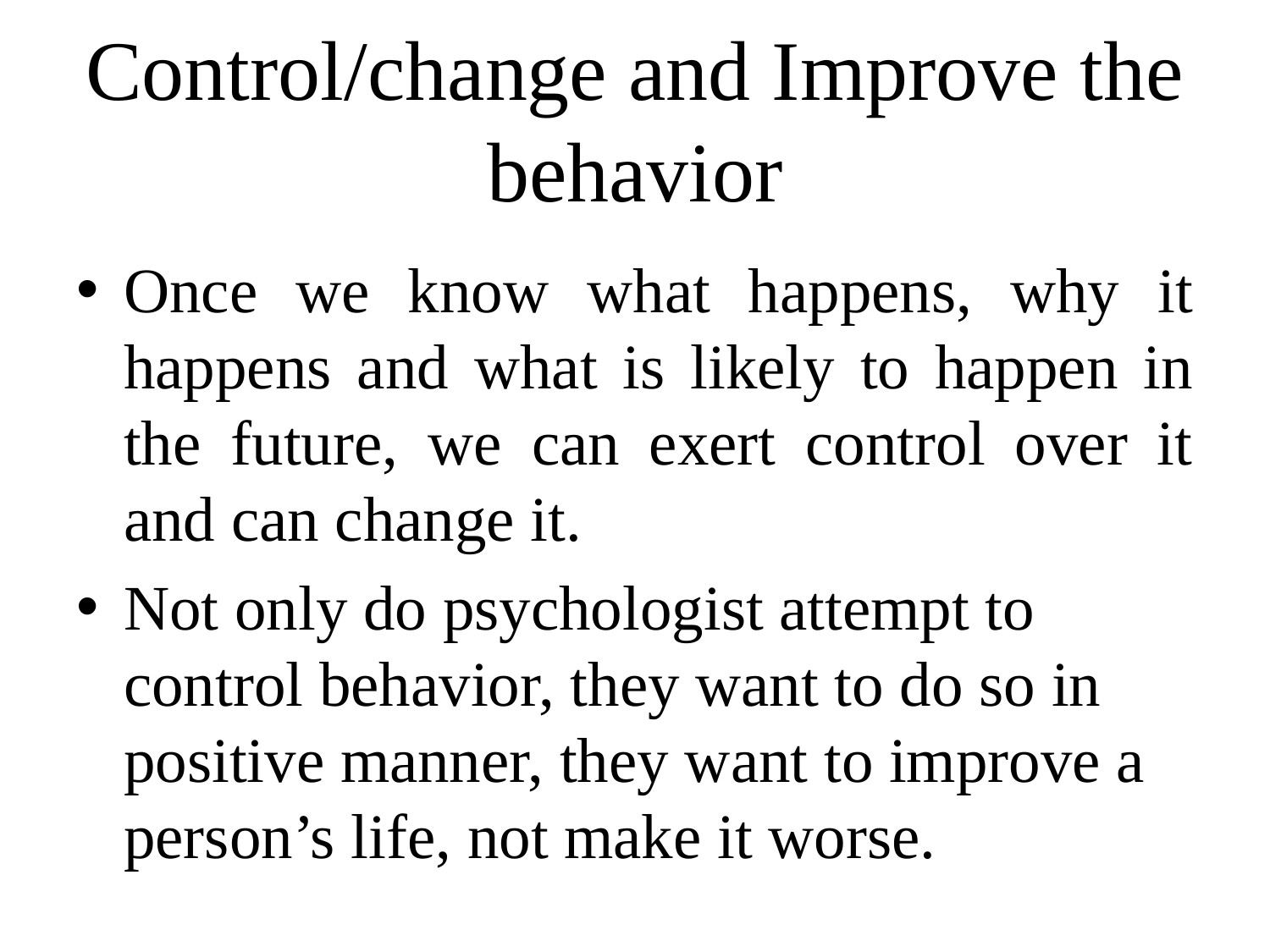

# Control/change and Improve the behavior
Once we know what happens, why it happens and what is likely to happen in the future, we can exert control over it and can change it.
Not only do psychologist attempt to control behavior, they want to do so in positive manner, they want to improve a person’s life, not make it worse.